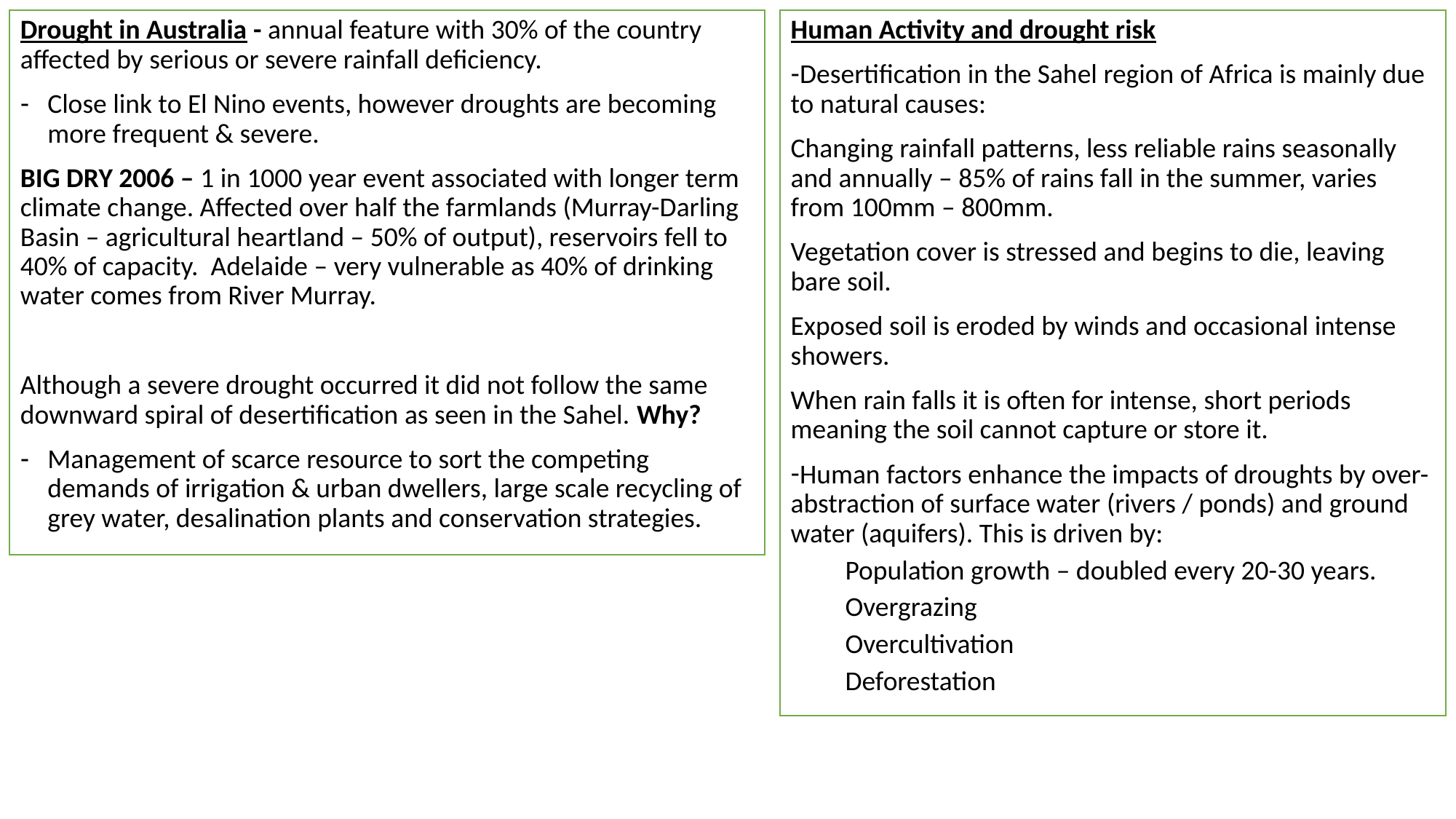

Drought in Australia - annual feature with 30% of the country affected by serious or severe rainfall deficiency.
Close link to El Nino events, however droughts are becoming more frequent & severe.
BIG DRY 2006 – 1 in 1000 year event associated with longer term climate change. Affected over half the farmlands (Murray-Darling Basin – agricultural heartland – 50% of output), reservoirs fell to 40% of capacity.  Adelaide – very vulnerable as 40% of drinking water comes from River Murray.

Although a severe drought occurred it did not follow the same downward spiral of desertification as seen in the Sahel. Why?
Management of scarce resource to sort the competing demands of irrigation & urban dwellers, large scale recycling of grey water, desalination plants and conservation strategies.
Human Activity and drought risk
Desertification in the Sahel region of Africa is mainly due to natural causes:
Changing rainfall patterns, less reliable rains seasonally and annually – 85% of rains fall in the summer, varies from 100mm – 800mm.
Vegetation cover is stressed and begins to die, leaving bare soil.
Exposed soil is eroded by winds and occasional intense showers.
When rain falls it is often for intense, short periods meaning the soil cannot capture or store it.
Human factors enhance the impacts of droughts by over-abstraction of surface water (rivers / ponds) and ground water (aquifers). This is driven by:
Population growth – doubled every 20-30 years.
Overgrazing
Overcultivation
Deforestation
#